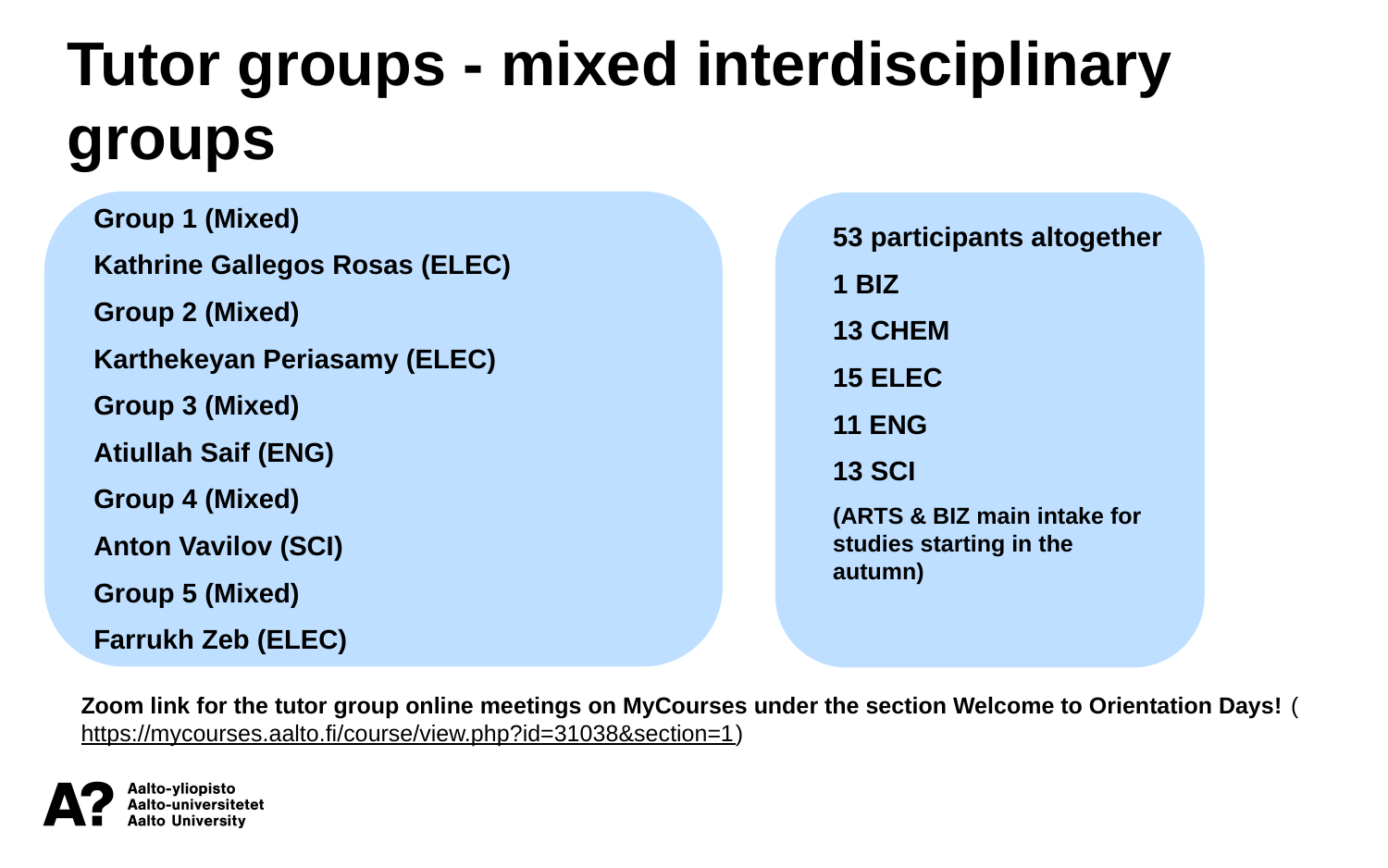

Tutor groups - mixed interdisciplinary groups

Group 1 (Mixed)
Kathrine Gallegos Rosas (ELEC)
Group 2 (Mixed)
Karthekeyan Periasamy (ELEC)
Group 3 (Mixed)
Atiullah Saif (ENG)
Group 4 (Mixed)
Anton Vavilov (SCI)
Group 5 (Mixed)
Farrukh Zeb (ELEC)
53 participants altogether
1 BIZ
13 CHEM
15 ELEC
11 ENG
13 SCI
(ARTS & BIZ main intake for studies starting in the autumn)

Zoom link for the tutor group online meetings on MyCourses under the section Welcome to Orientation Days! (https://mycourses.aalto.fi/course/view.php?id=31038&section=1)